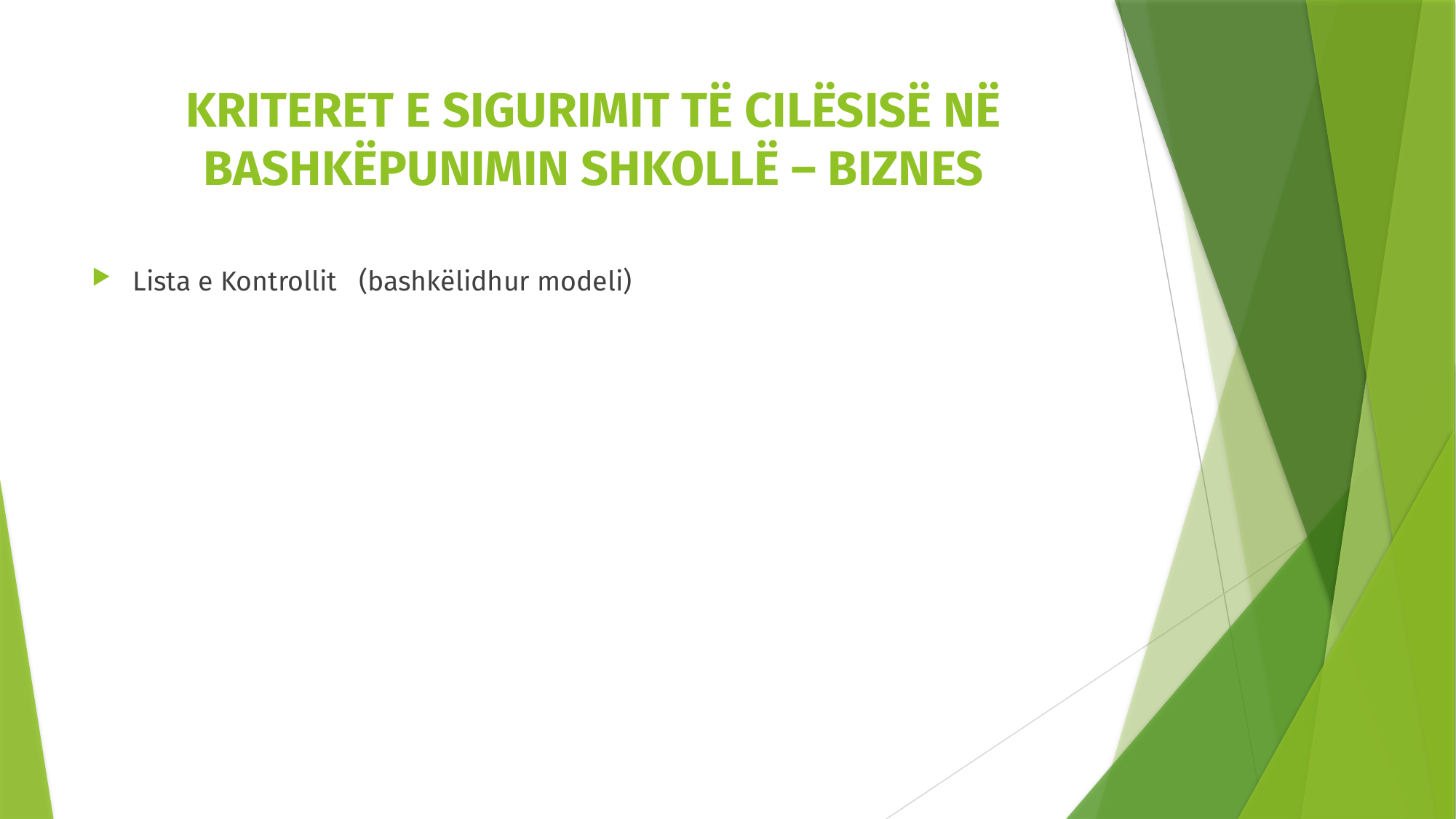

# KRITERET E SIGURIMIT TË CILËSISË NË BASHKËPUNIMIN SHKOLLË – BIZNES
Lista e Kontrollit   (bashkëlidhur modeli)